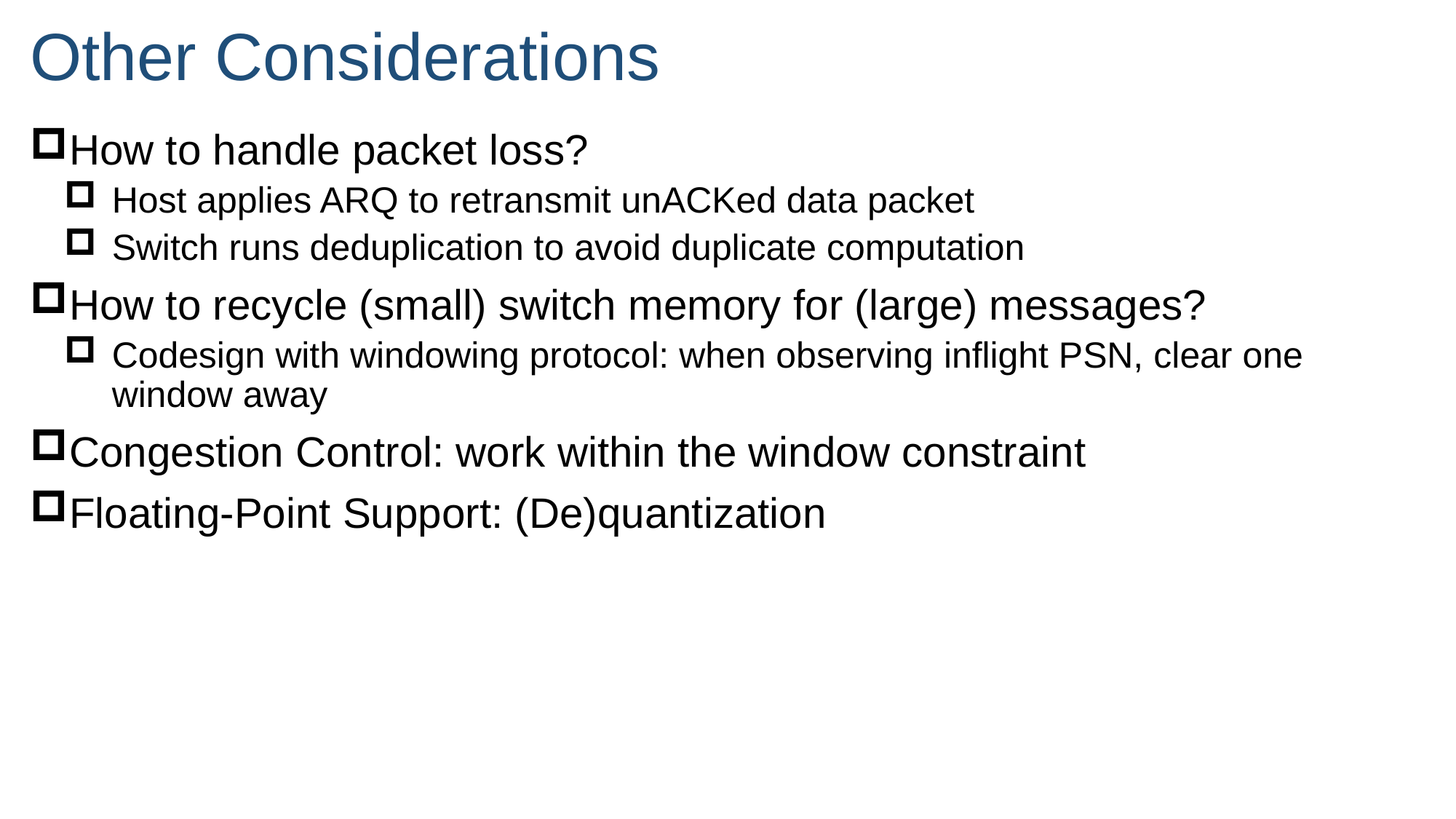

# Other Considerations
How to handle packet loss?
Host applies ARQ to retransmit unACKed data packet
Switch runs deduplication to avoid duplicate computation
How to recycle (small) switch memory for (large) messages?
Codesign with windowing protocol: when observing inflight PSN, clear one window away
Congestion Control: work within the window constraint
Floating-Point Support: (De)quantization